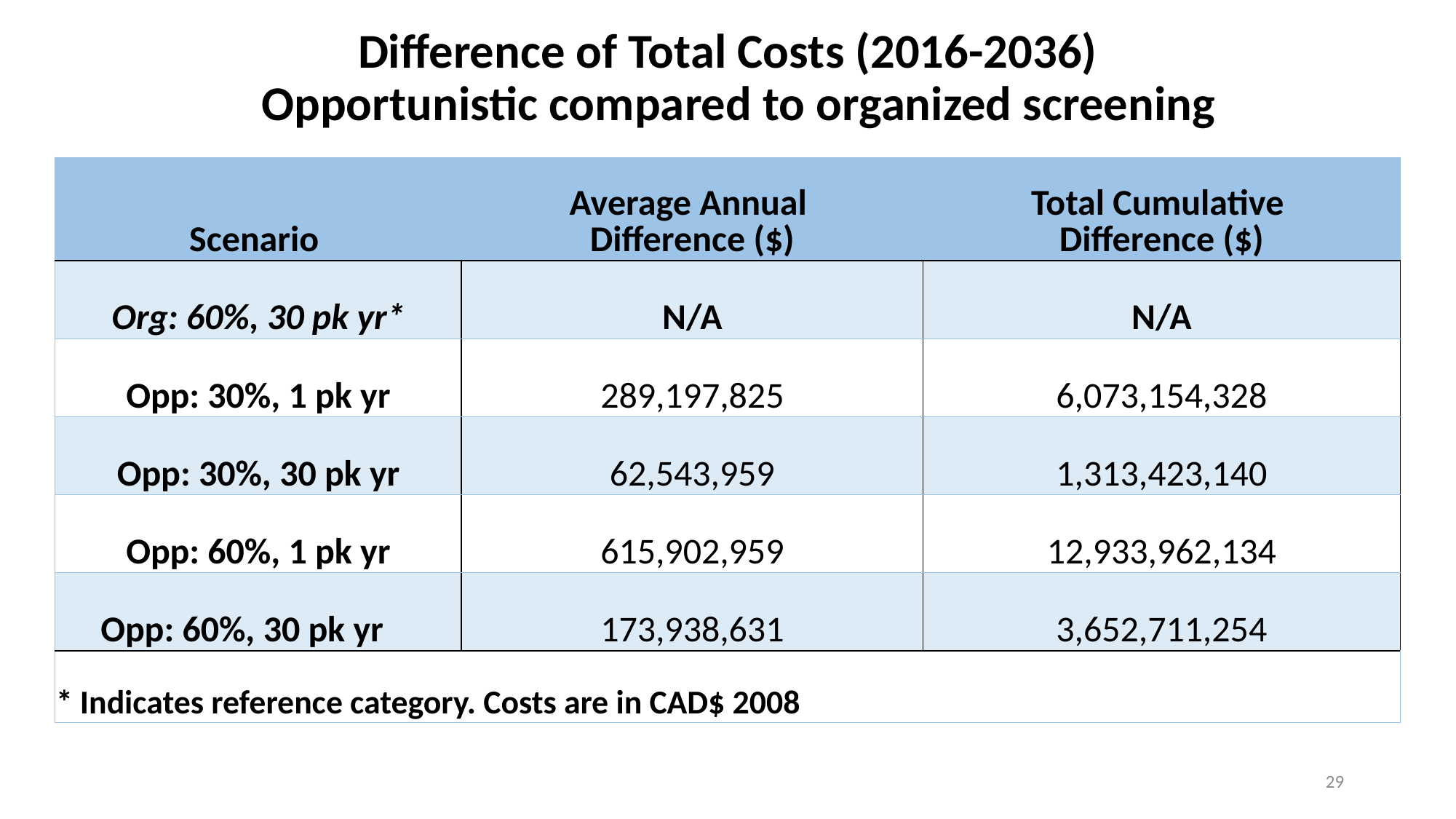

# Difference of Total Costs (2016-2036) Opportunistic compared to organized screening
| Scenario | Average Annual Difference ($) | Total Cumulative Difference ($) |
| --- | --- | --- |
| Org: 60%, 30 pk yr\* | N/A | N/A |
| Opp: 30%, 1 pk yr | 289,197,825 | 6,073,154,328 |
| Opp: 30%, 30 pk yr | 62,543,959 | 1,313,423,140 |
| Opp: 60%, 1 pk yr | 615,902,959 | 12,933,962,134 |
| Opp: 60%, 30 pk yr | 173,938,631 | 3,652,711,254 |
| \* Indicates reference category. Costs are in CAD$ 2008 |  |  |
29